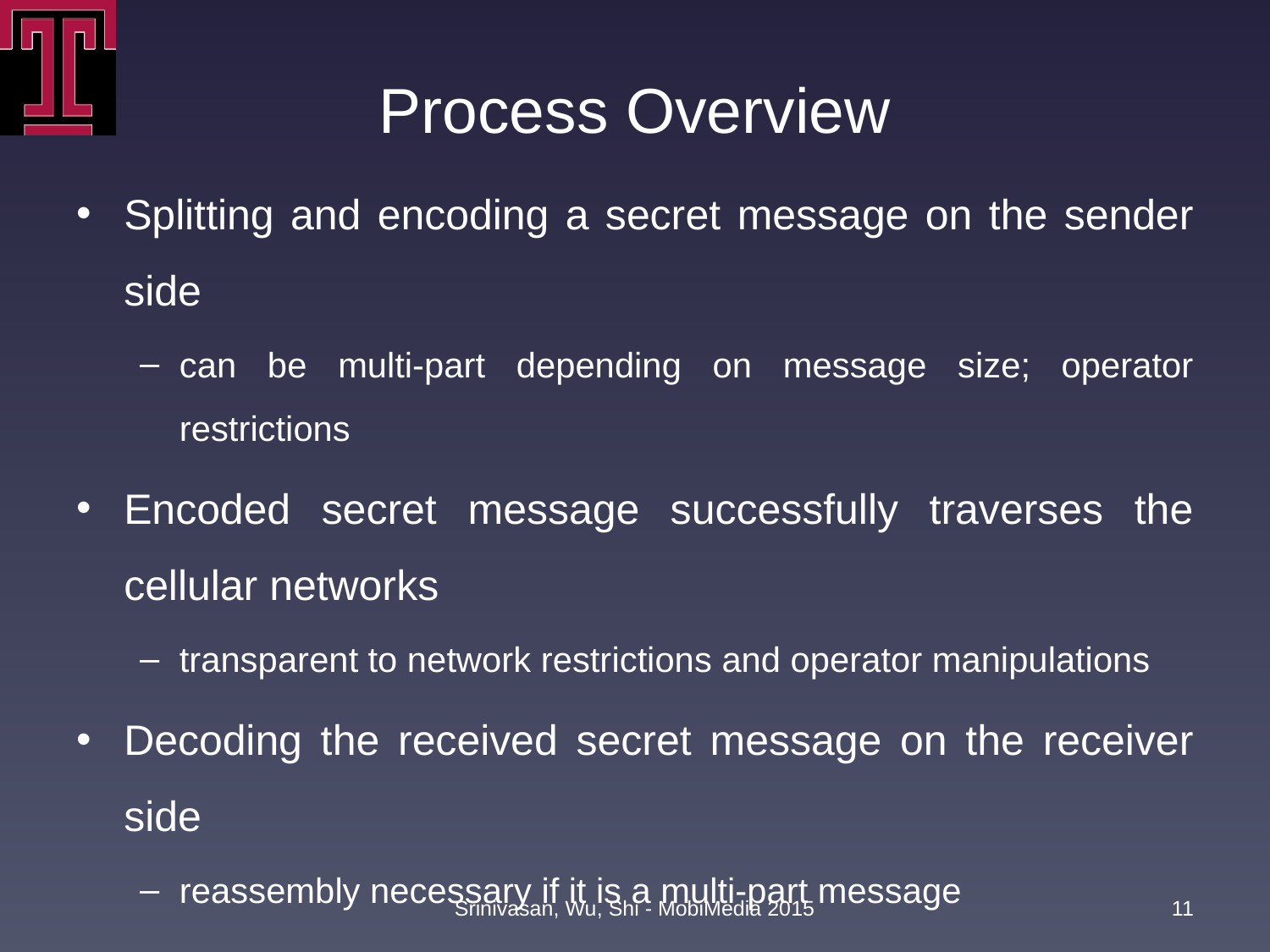

# Process Overview
Splitting and encoding a secret message on the sender side
can be multi-part depending on message size; operator restrictions
Encoded secret message successfully traverses the cellular networks
transparent to network restrictions and operator manipulations
Decoding the received secret message on the receiver side
reassembly necessary if it is a multi-part message
Srinivasan, Wu, Shi - MobiMedia 2015
11